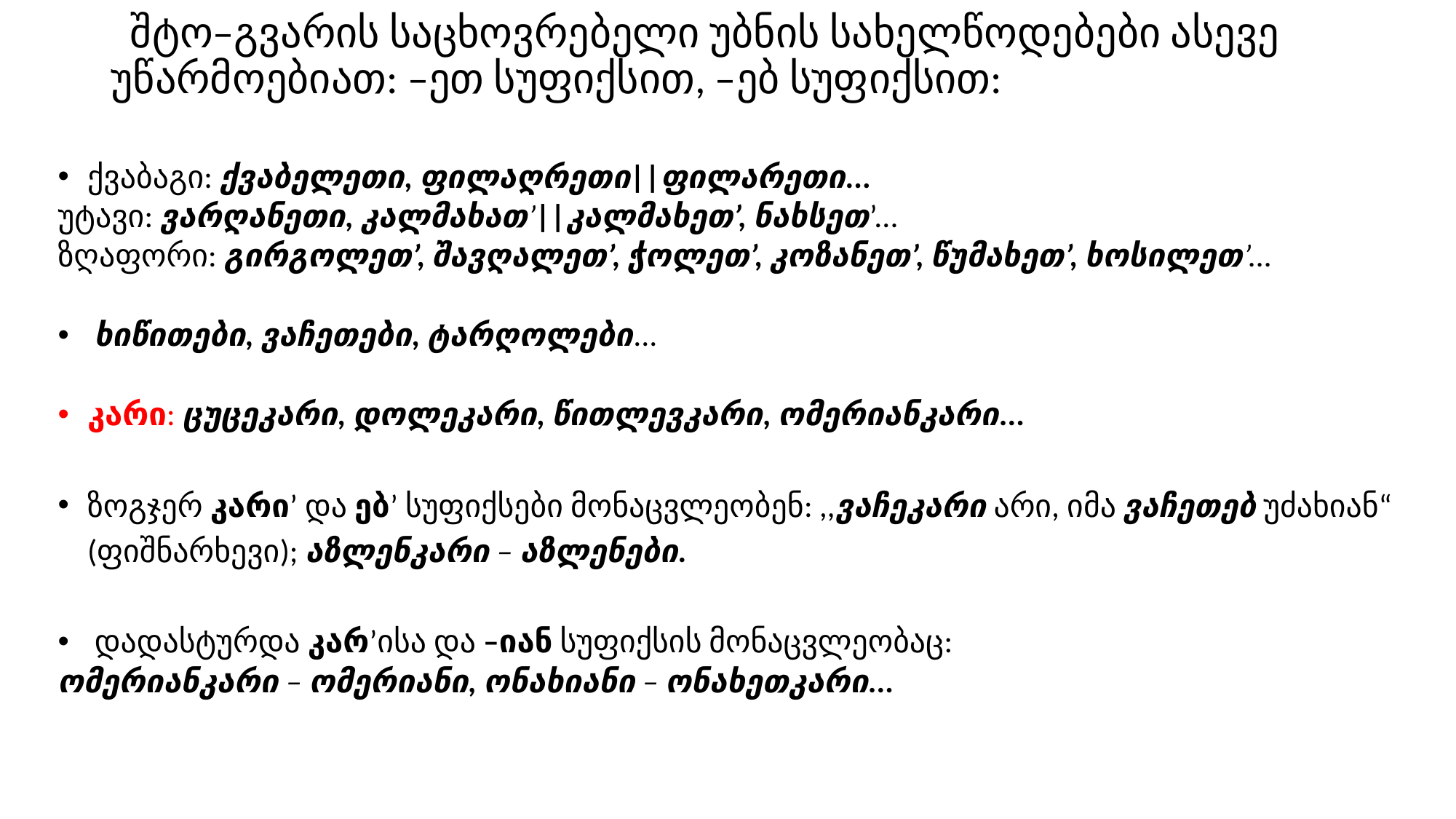

# შტო–გვარის საცხოვრებელი უბნის სახელწოდებები ასევე უწარმოებიათ: –ეთ სუფიქსით, –ებ სუფიქსით:
ქვაბაგი: ქვაბელეთი, ფილაღრეთი||ფილარეთი...
უტავი: ვარღანეთი, კალმახათ’||კალმახეთ’, ნახსეთ’...
ზღაფორი: გირგოლეთ’, შავღალეთ’, ჭოლეთ’, კოზანეთ’, წუმახეთ’, ხოსილეთ’...

 ხიწითები, ვაჩეთები, ტარღოლები...

კარი: ცუცეკარი, დოლეკარი, წითლევკარი, ომერიანკარი...

ზოგჯერ კარი’ და ებ’ სუფიქსები მონაცვლეობენ: ,,ვაჩეკარი არი, იმა ვაჩეთებ უძახიან“ (ფიშნარხევი); აზლენკარი – აზლენები.

 დადასტურდა კარ’ისა და –იან სუფიქსის მონაცვლეობაც:
ომერიანკარი – ომერიანი, ონახიანი – ონახეთკარი...